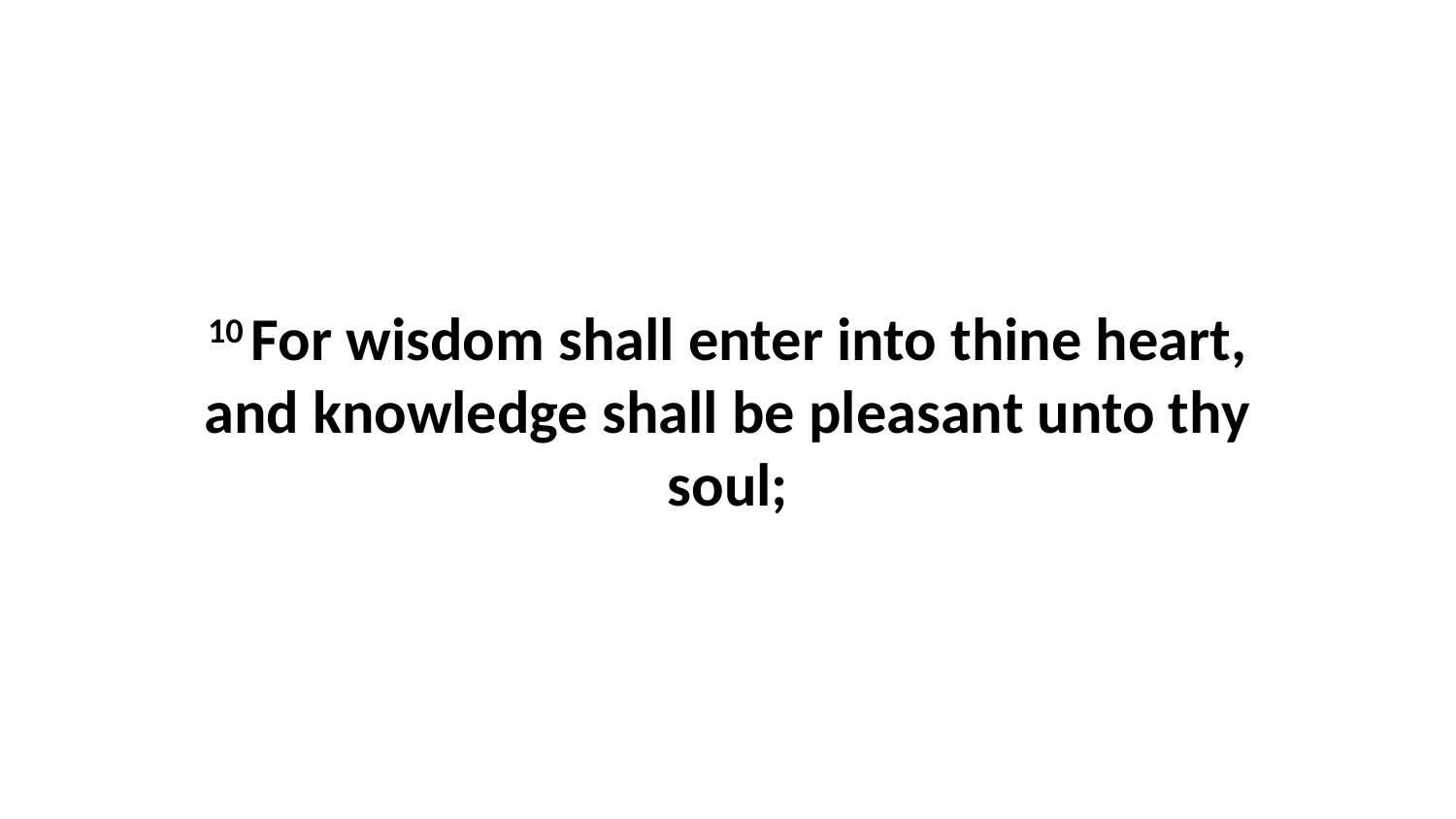

10 For wisdom shall enter into thine heart, and knowledge shall be pleasant unto thy soul;